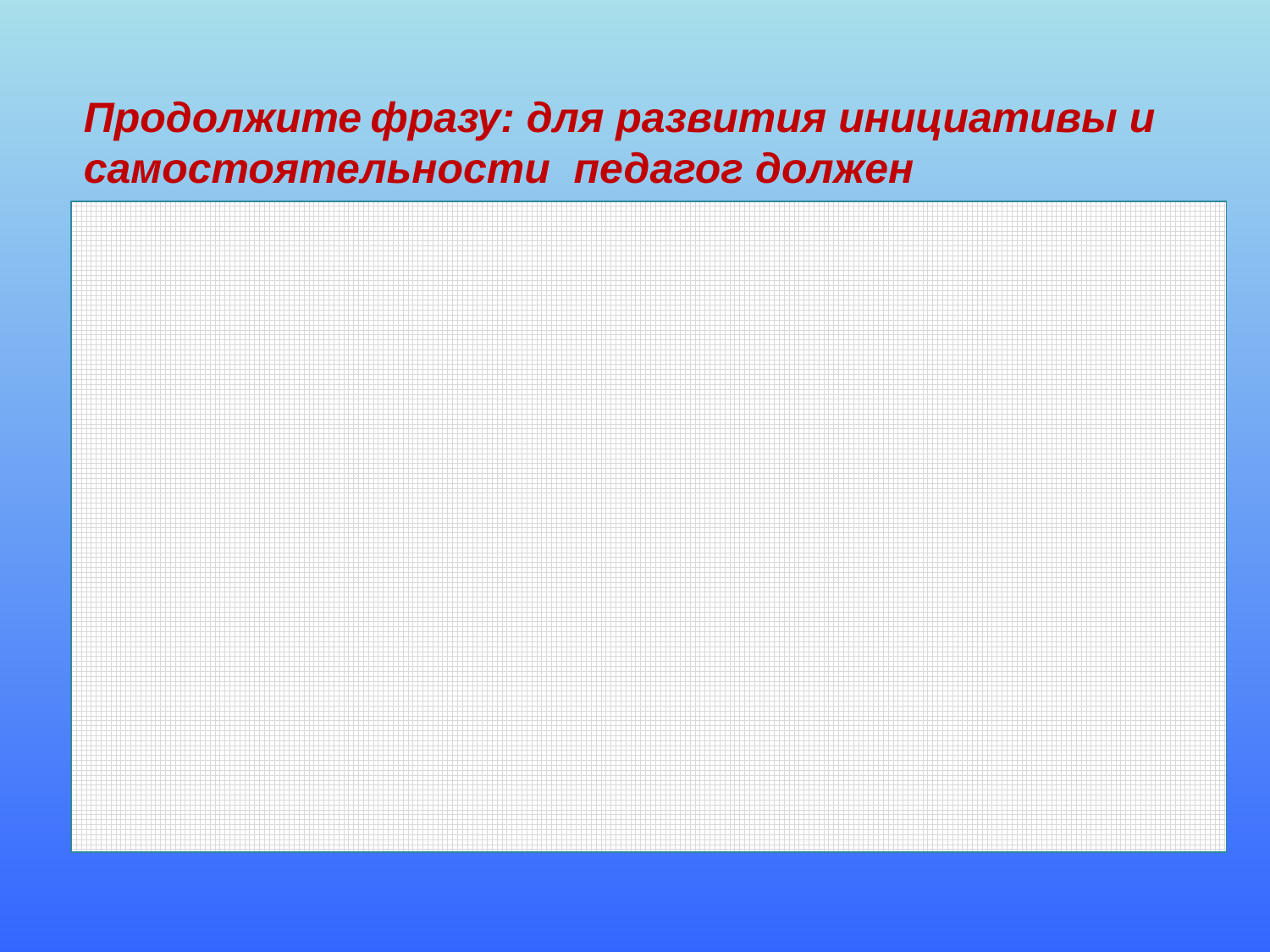

Продолжите фразу: для развития инициативы и самостоятельности  педагог должен создавать…
Доступную и насыщенную предметно-пространственную среду;
Возможности для совместного обсуждения и введения правил  жизни в группе;
Условия для свободной игры в течение значительной части дня;
Возможности для выражения собственных чувств и мыслей в произведении и игре, действий не только по образцу, но и по замыслу;
Возможности для выбора темы, проекта, исследования и их планирования